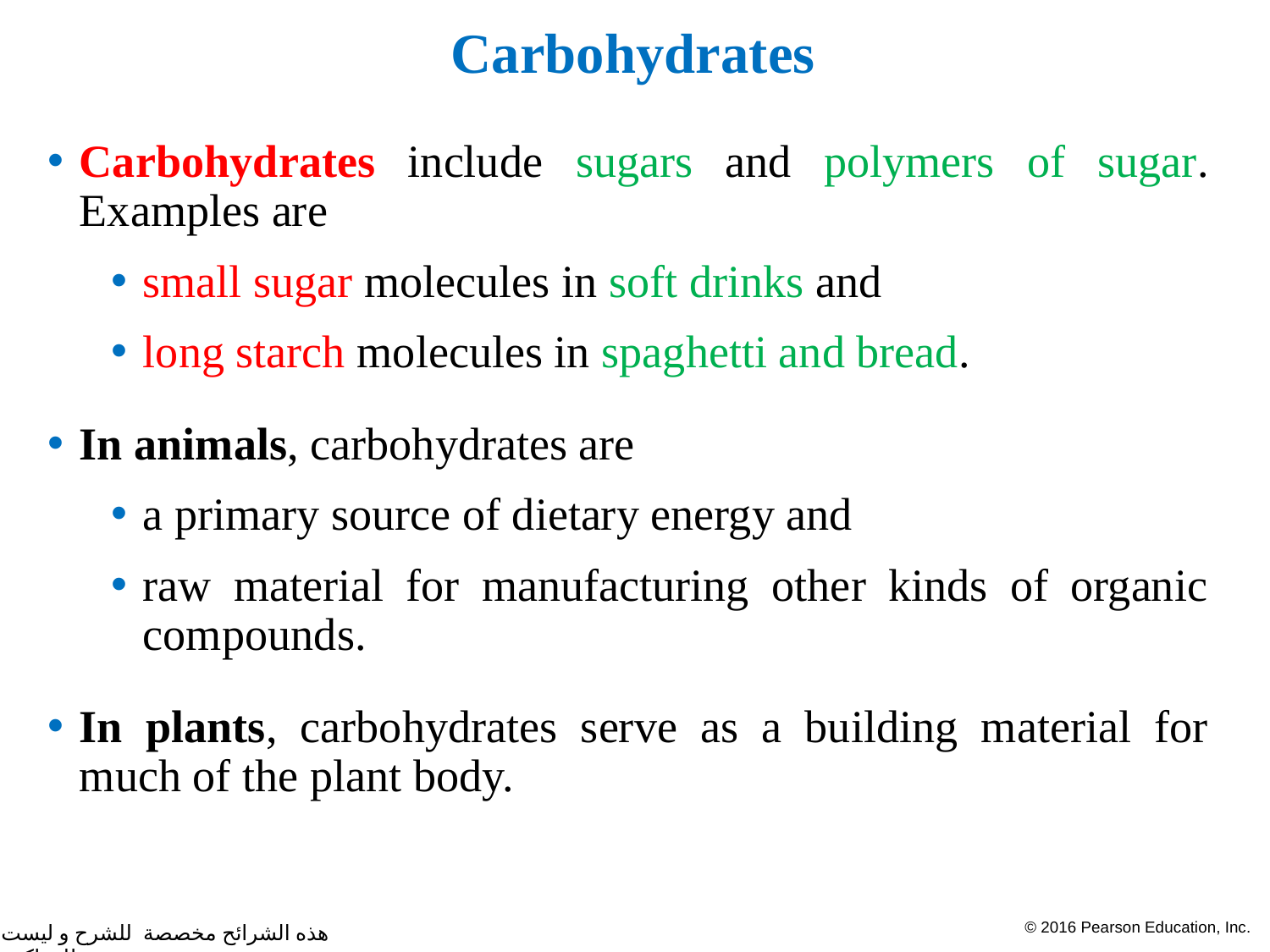

# Carbohydrates
Carbohydrates include sugars and polymers of sugar. Examples are
small sugar molecules in soft drinks and
long starch molecules in spaghetti and bread.
In animals, carbohydrates are
a primary source of dietary energy and
raw material for manufacturing other kinds of organic compounds.
In plants, carbohydrates serve as a building material for much of the plant body.
© 2016 Pearson Education, Inc.
هذه الشرائح مخصصة  للشرح و ليست للمذاكرة